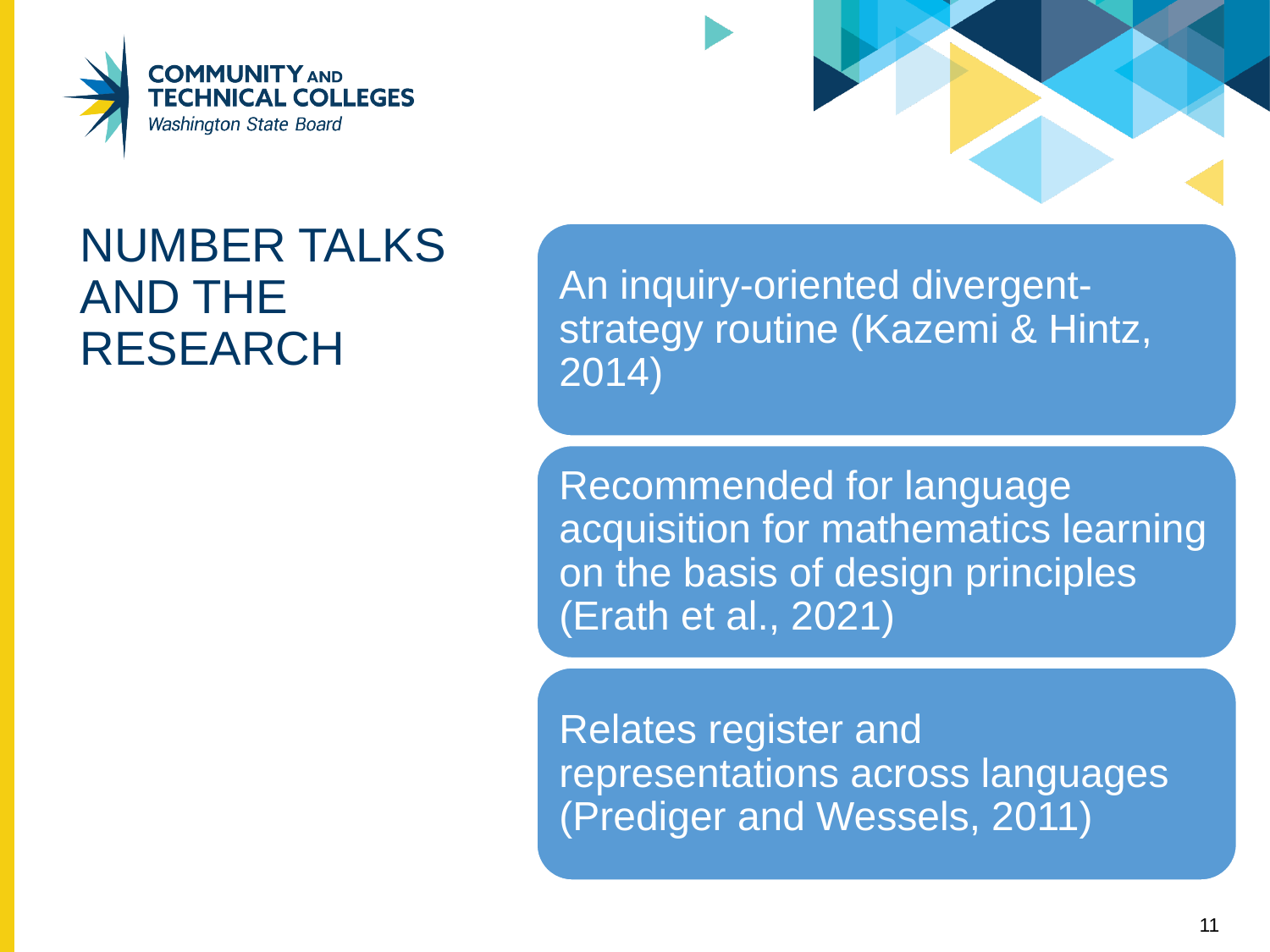

# NUMBER TALKS AND THE RESEARCH

An inquiry-oriented divergent-strategy routine (Kazemi & Hintz, 2014)

Recommended for language acquisition for mathematics learning on the basis of design principles (Erath et al., 2021)

Relates register and representations across languages (Prediger and Wessels, 2011)
11